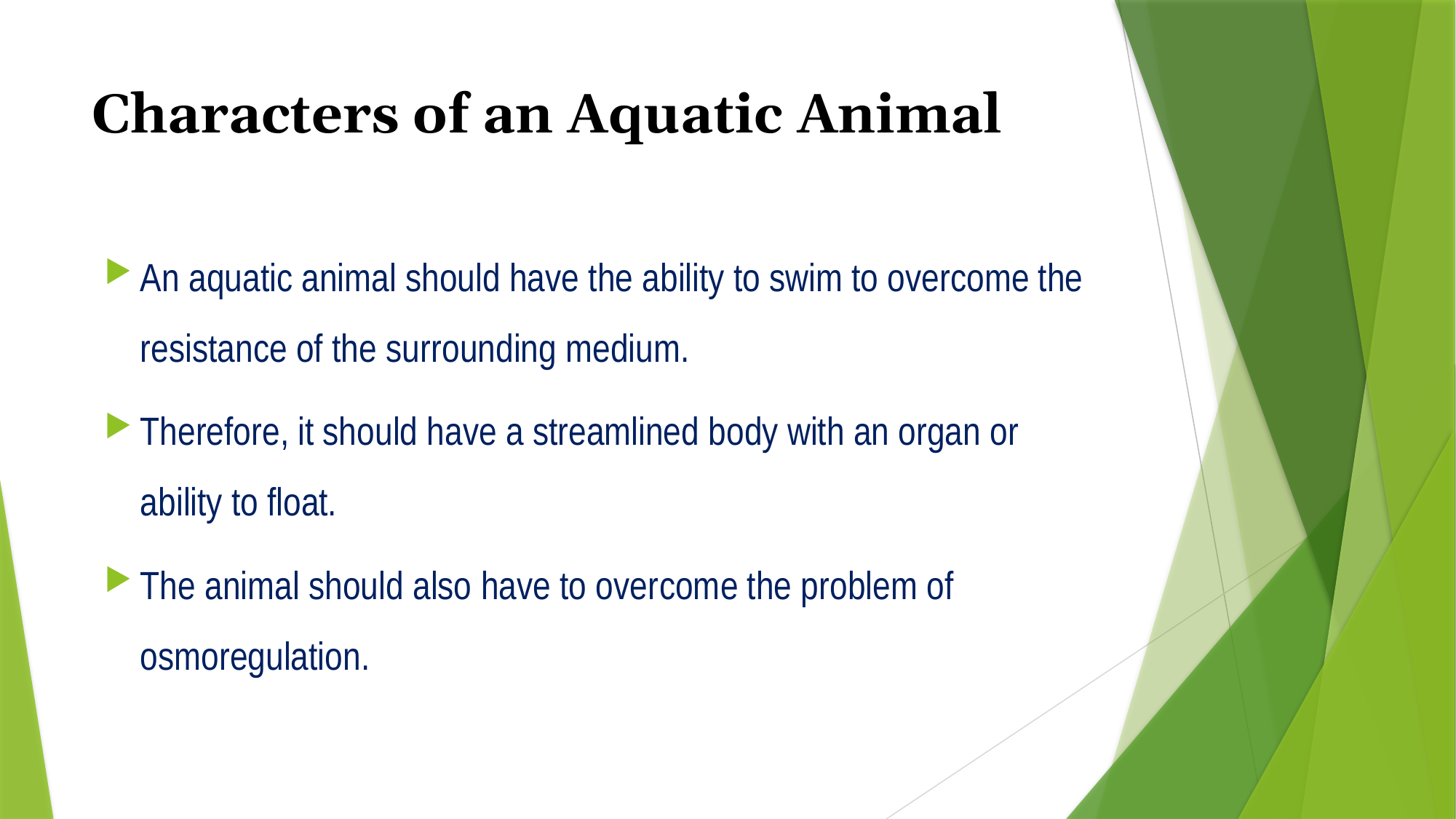

# Characters of an Aquatic Animal
An aquatic animal should have the ability to swim to overcome the resistance of the sur­rounding medium.
Therefore, it should have a streamlined body with an organ or ability to float.
The animal should also have to over­come the problem of osmoregulation.